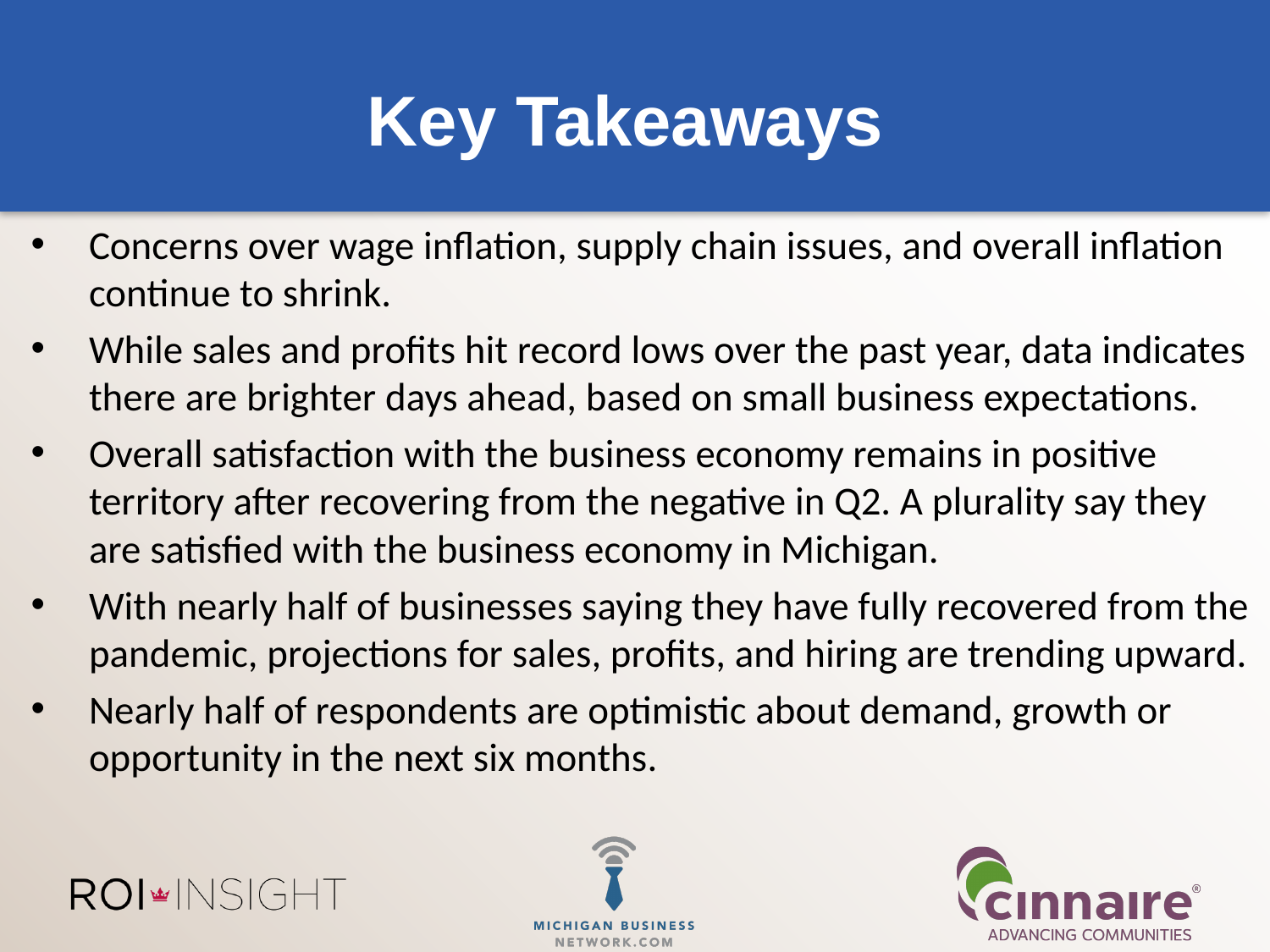

# Key Takeaways
Concerns over wage inflation, supply chain issues, and overall inflation continue to shrink.
While sales and profits hit record lows over the past year, data indicates there are brighter days ahead, based on small business expectations.
Overall satisfaction with the business economy remains in positive territory after recovering from the negative in Q2. A plurality say they are satisfied with the business economy in Michigan.
With nearly half of businesses saying they have fully recovered from the pandemic, projections for sales, profits, and hiring are trending upward.
Nearly half of respondents are optimistic about demand, growth or opportunity in the next six months.